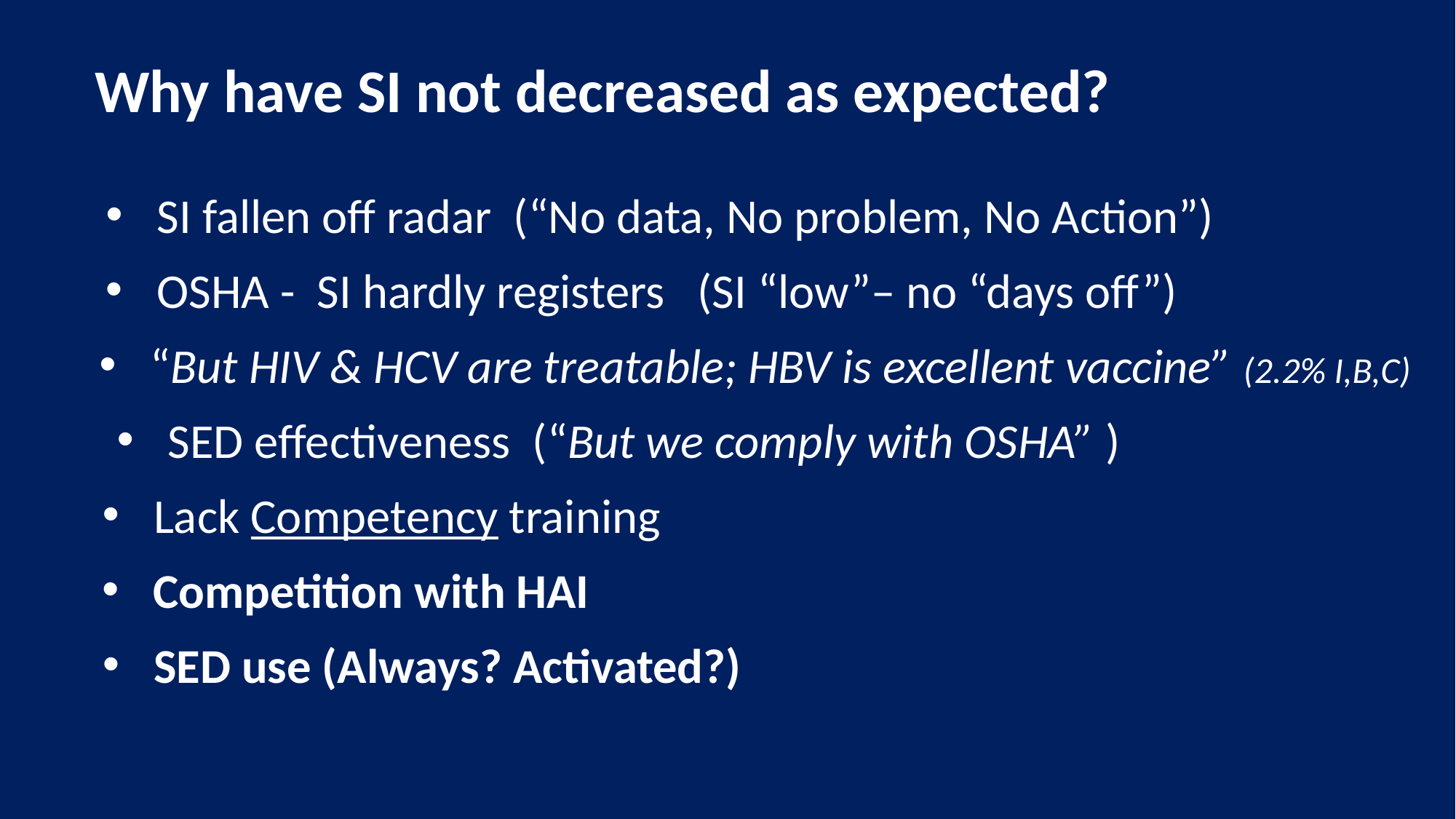

Why have SI not decreased as expected?
SI fallen off radar  (“No data, No problem, No Action”)
OSHA -  SI hardly registers   (SI “low”– no “days off”)
“But HIV & HCV are treatable; HBV is excellent vaccine” (2.2% I,B,C)
SED effectiveness  (“But we comply with OSHA” )
Lack Competency training
Competition with HAI
SED use (Always? Activated?)